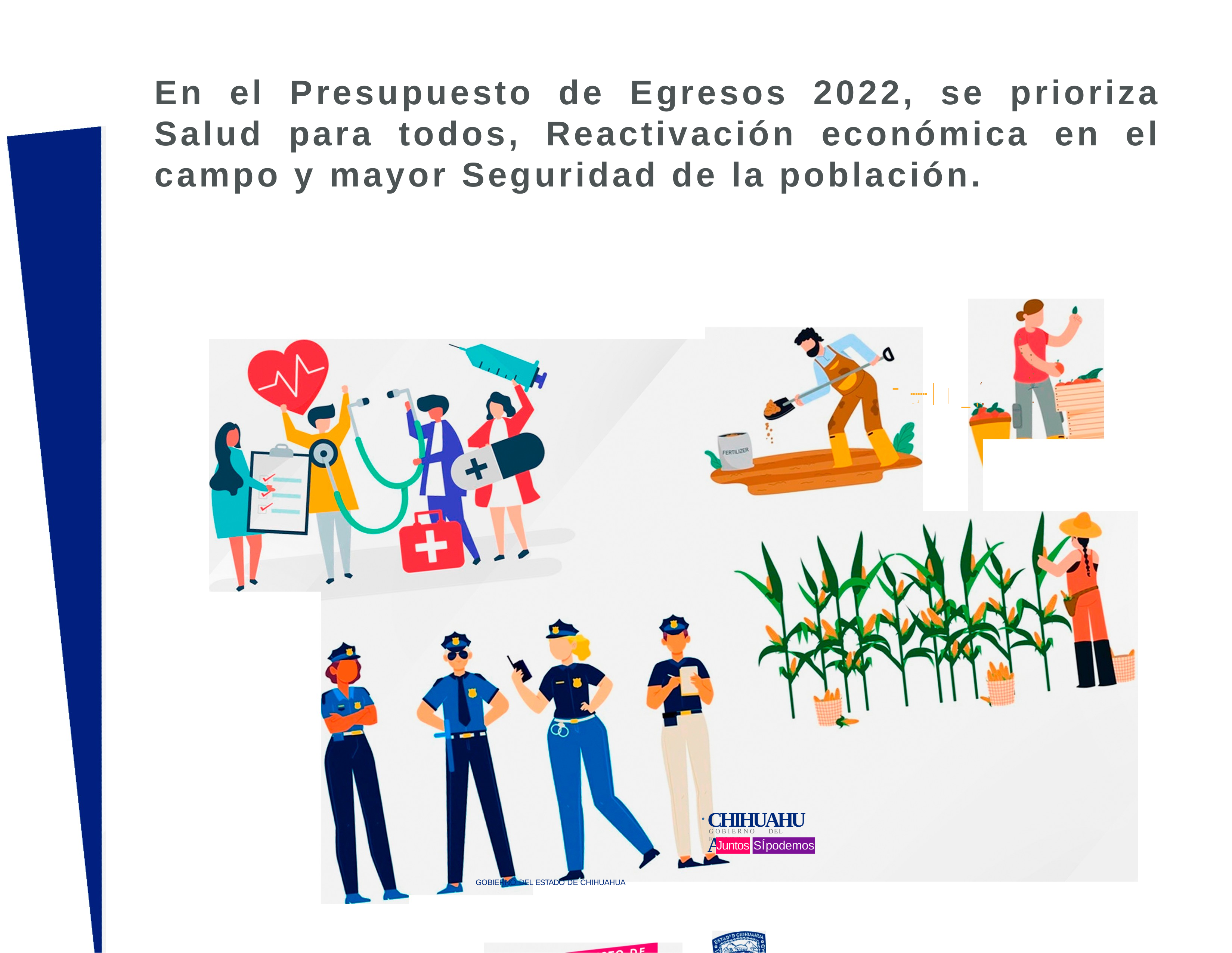

En el Presupuesto de Egresos 2022, se prioriza Salud para todos, Reactivación económica en el campo y mayor Seguridad de la población.

•
•
•
•
•
•
•
•
•
•
•
•
-.......	•
_,•.
•
•
'.

_J
CHIHUAHUA
.
GOBIERNO    DEL    ESTADO

Juntos SÍpodemos
GOBIERNO DEL ESTADO DE CHIHUAHUA